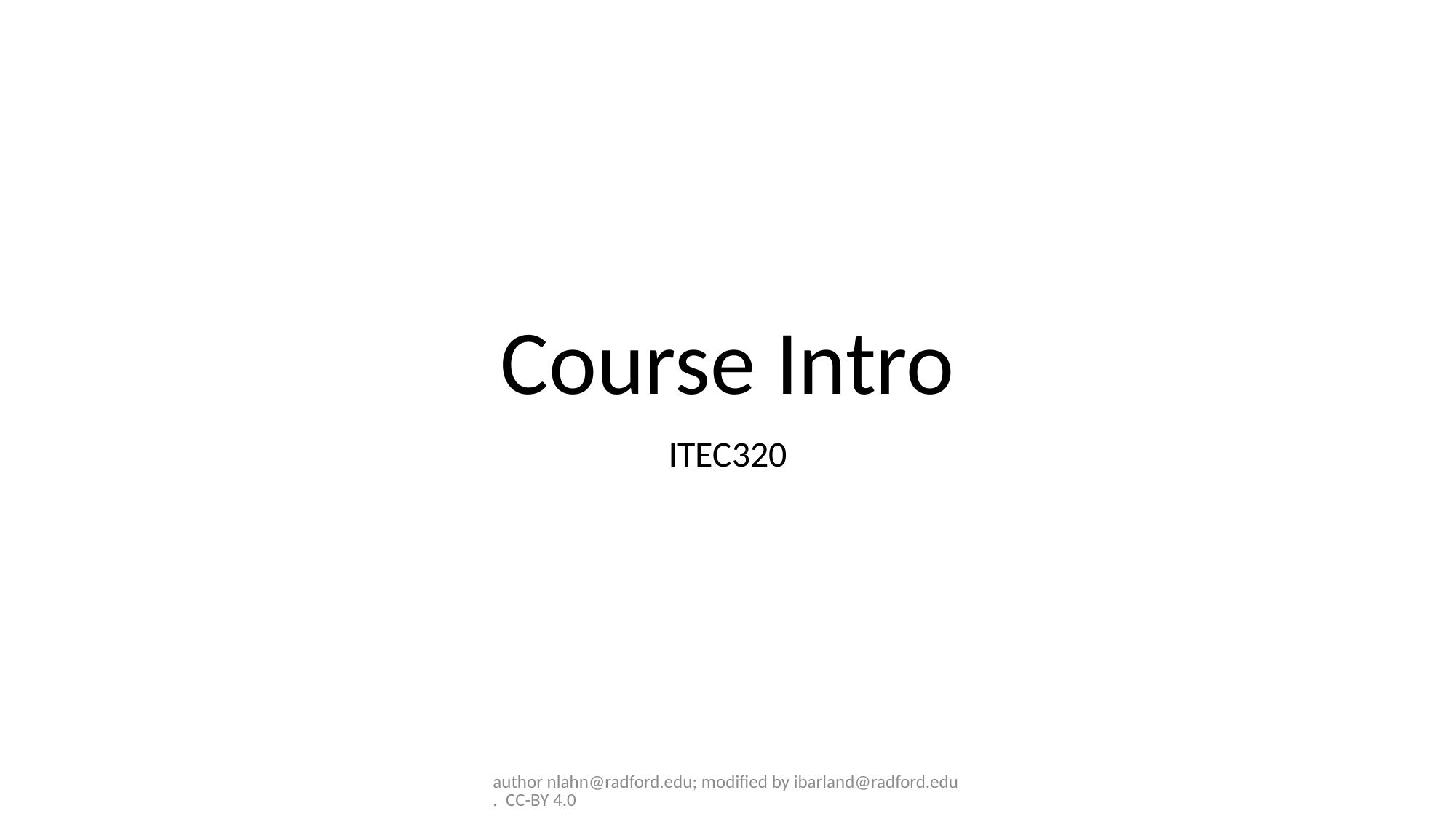

# Course Intro
ITEC320
author nlahn@radford.edu; modified by ibarland@radford.edu.  CC-BY 4.0